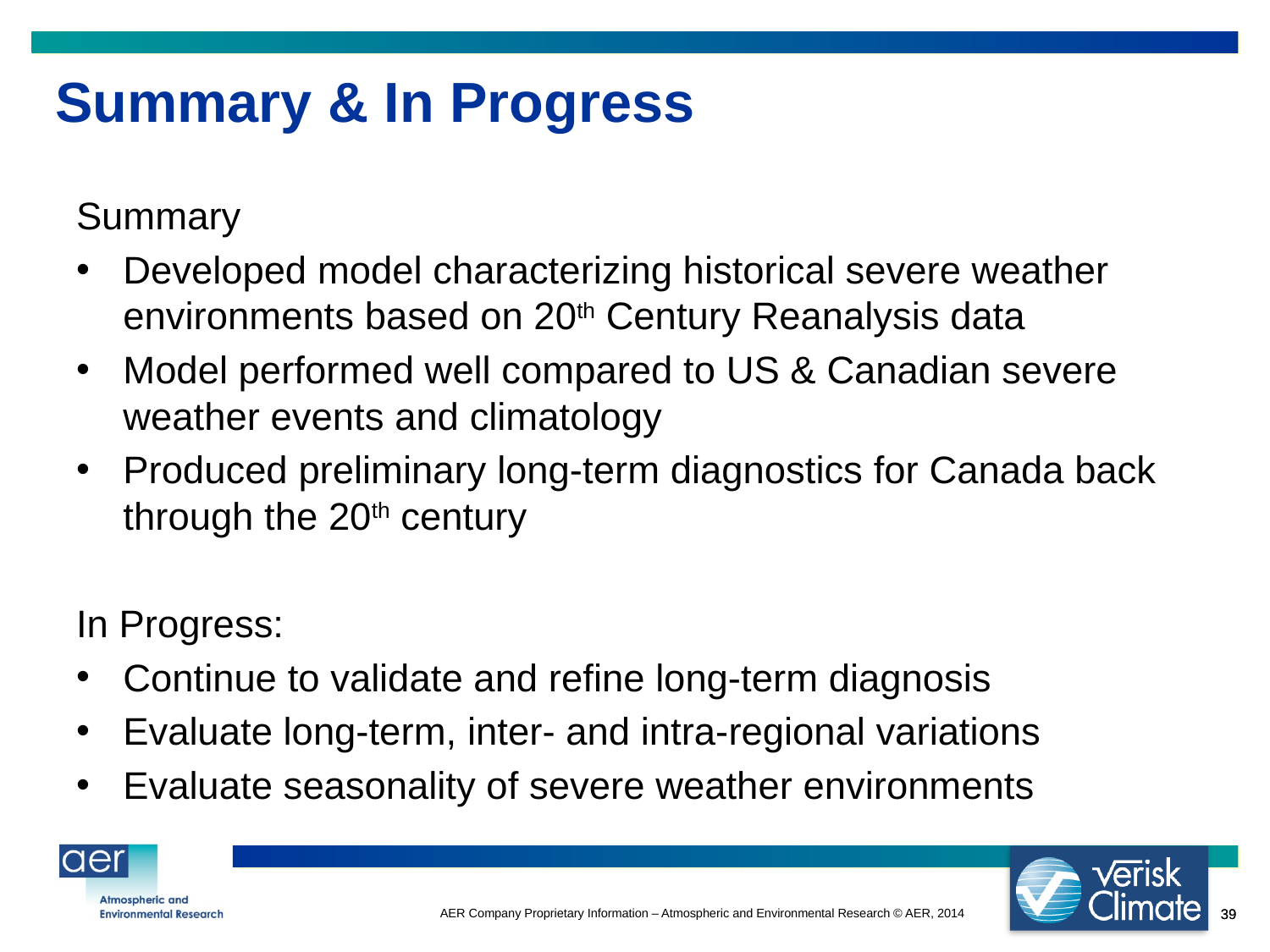

# Summary & In Progress
Summary
Developed model characterizing historical severe weather environments based on 20th Century Reanalysis data
Model performed well compared to US & Canadian severe weather events and climatology
Produced preliminary long-term diagnostics for Canada back through the 20th century

In Progress:
Continue to validate and refine long-term diagnosis
Evaluate long-term, inter- and intra-regional variations
Evaluate seasonality of severe weather environments